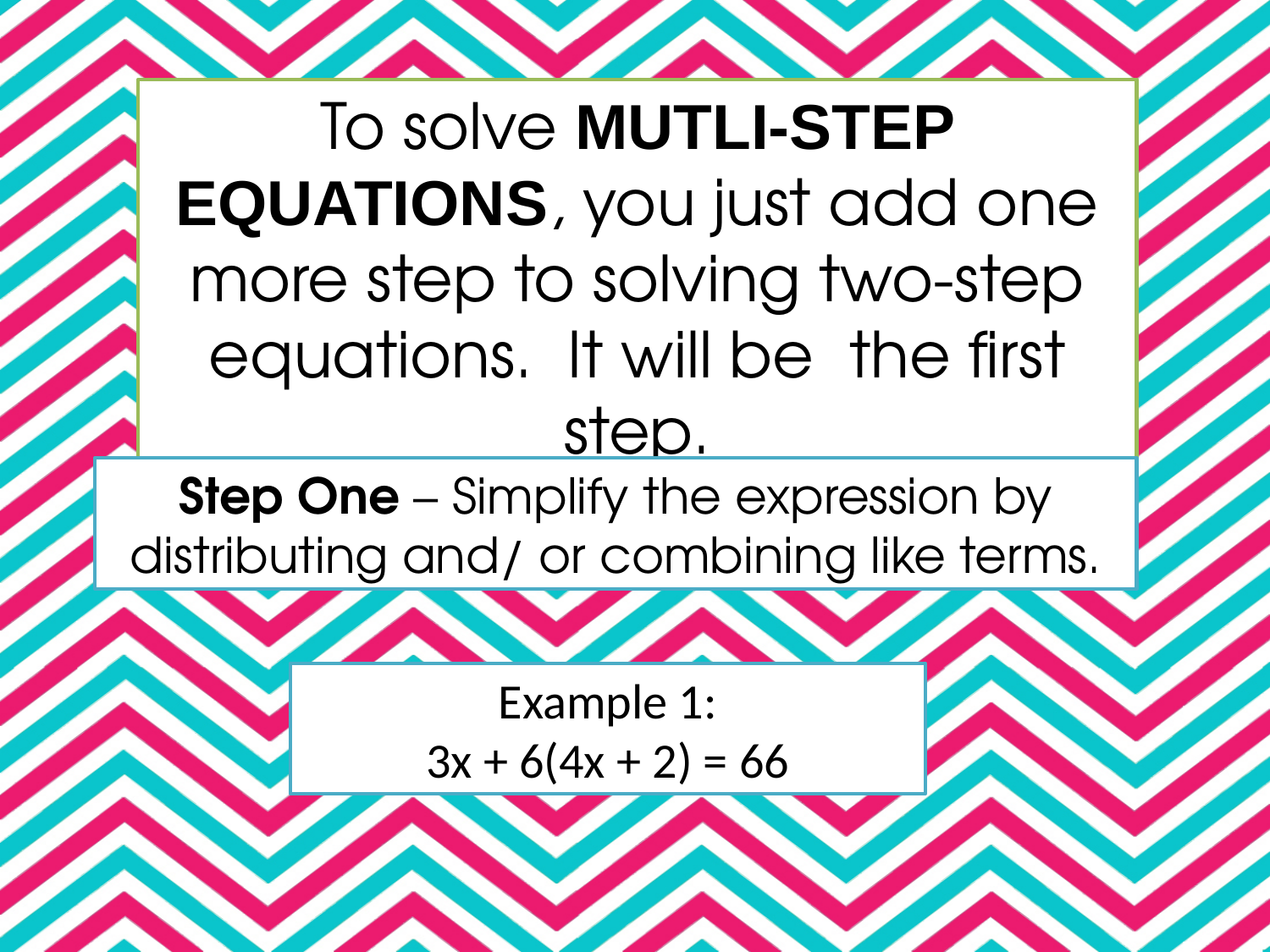

To solve MUTLI-STEP EQUATIONS, you just add one more step to solving two-step equations.  It will be  the first step.
Step One – Simplify the expression by distributing and/ or combining like terms.
Example 1:
3x + 6(4x + 2) = 66